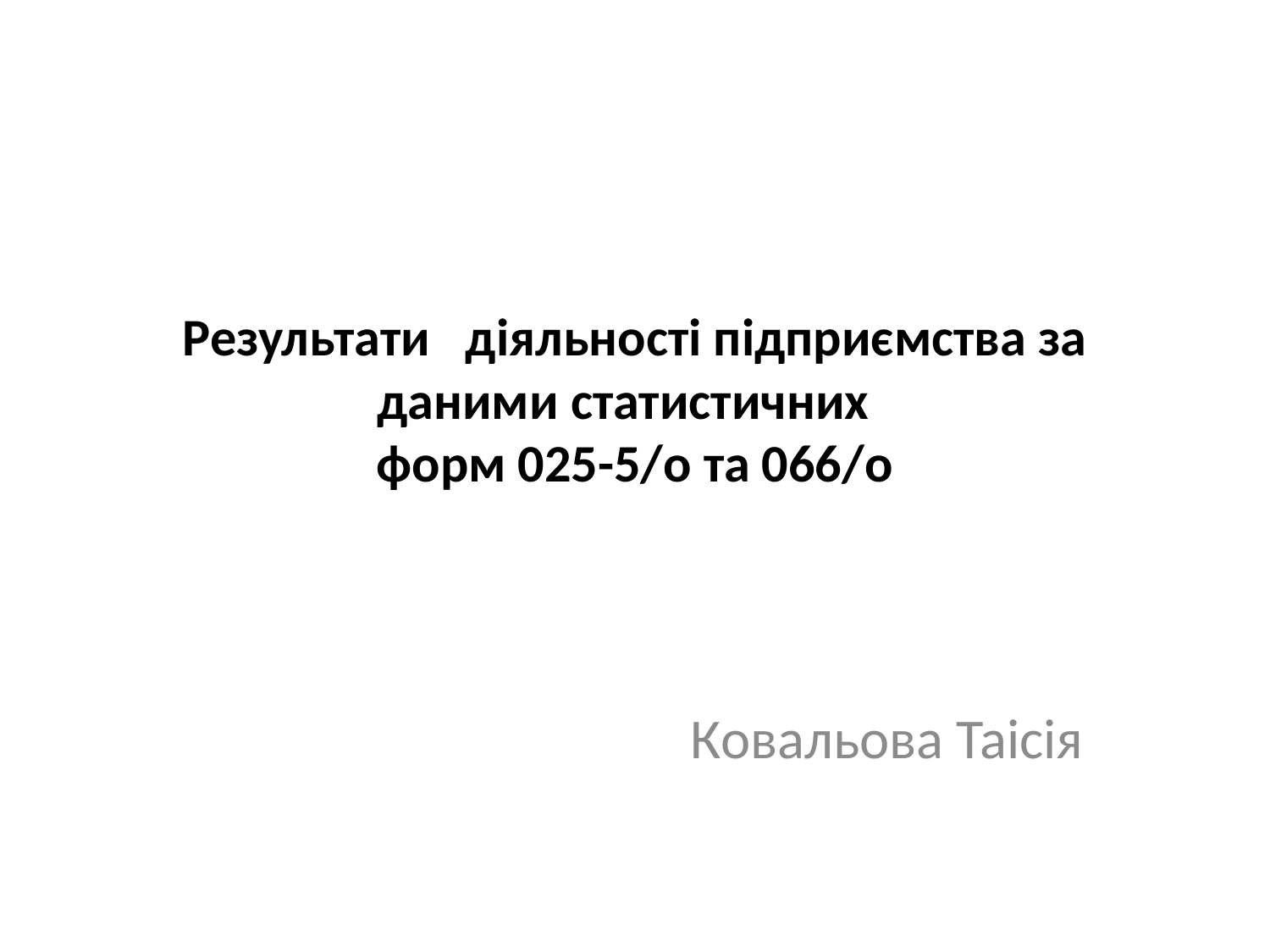

# Результати   діяльності підприємства за даними статистичних форм 025-5/о та 066/о
Ковальова Таісія